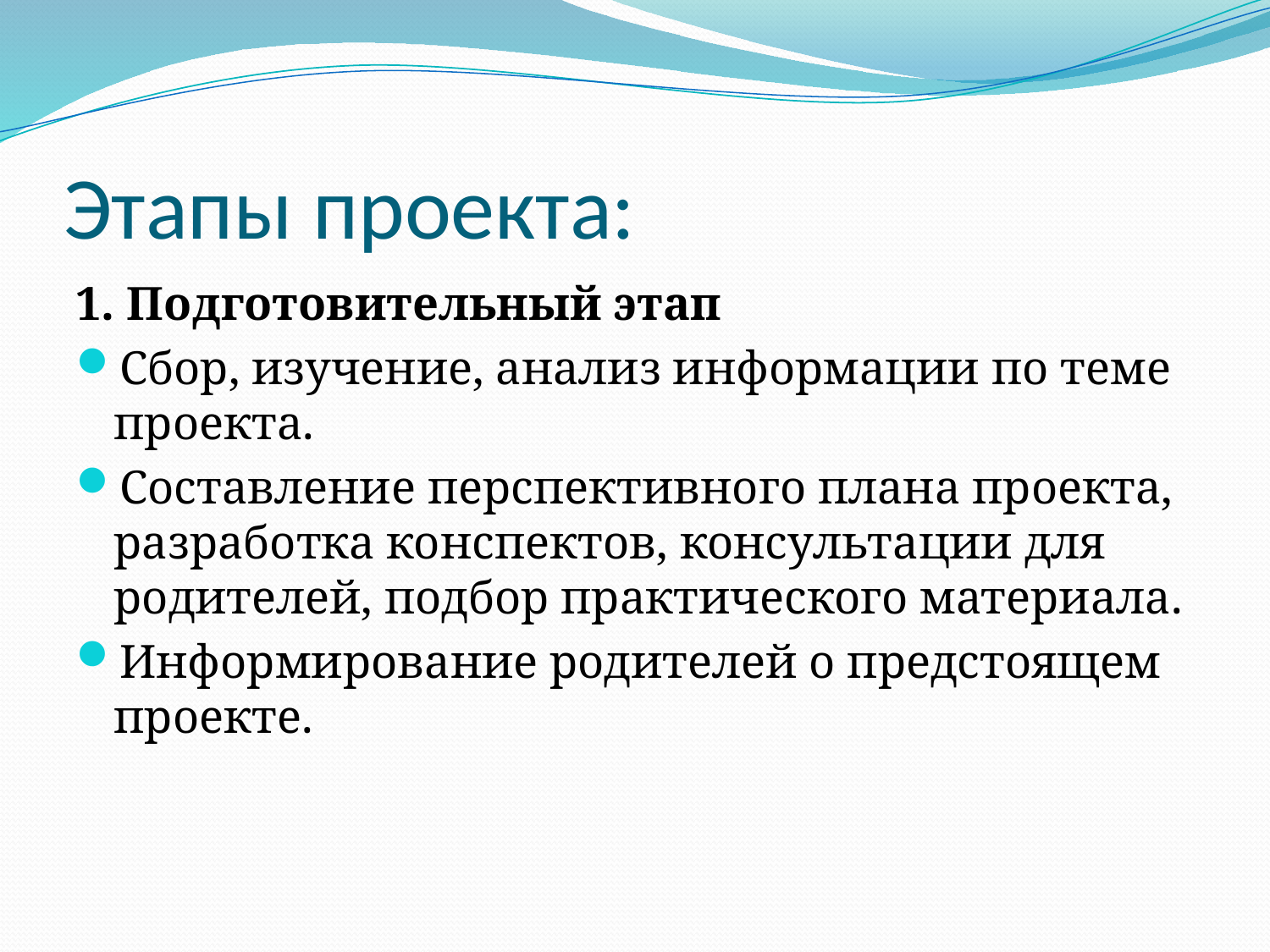

# Этапы проекта:
1. Подготовительный этап
Сбор, изучение, анализ информации по теме проекта.
Составление перспективного плана проекта, разработка конспектов, консультации для родителей, подбор практического материала.
Информирование родителей о предстоящем проекте.